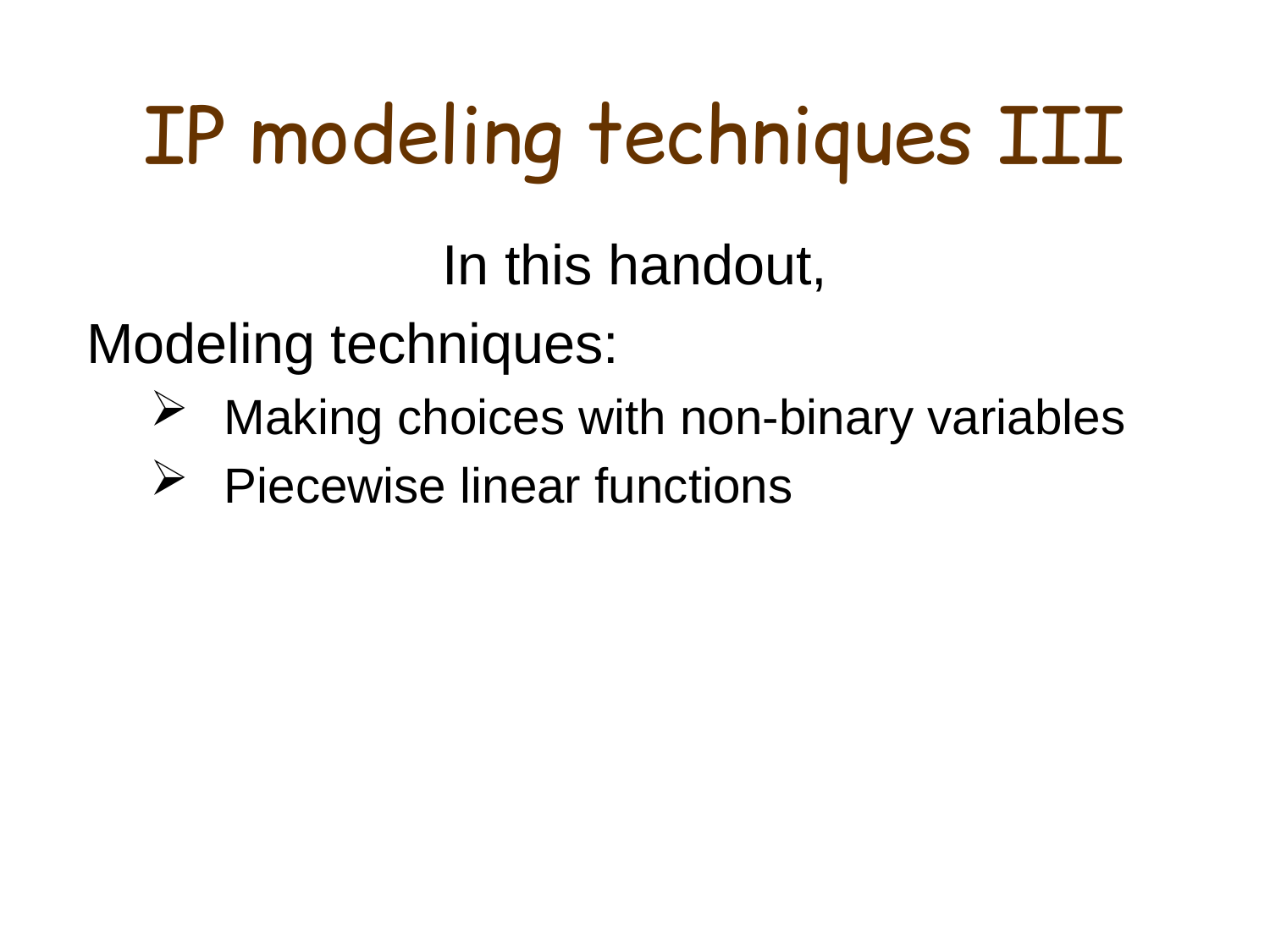

# IP modeling techniques III
In this handout,
Modeling techniques:
Making choices with non-binary variables
Piecewise linear functions